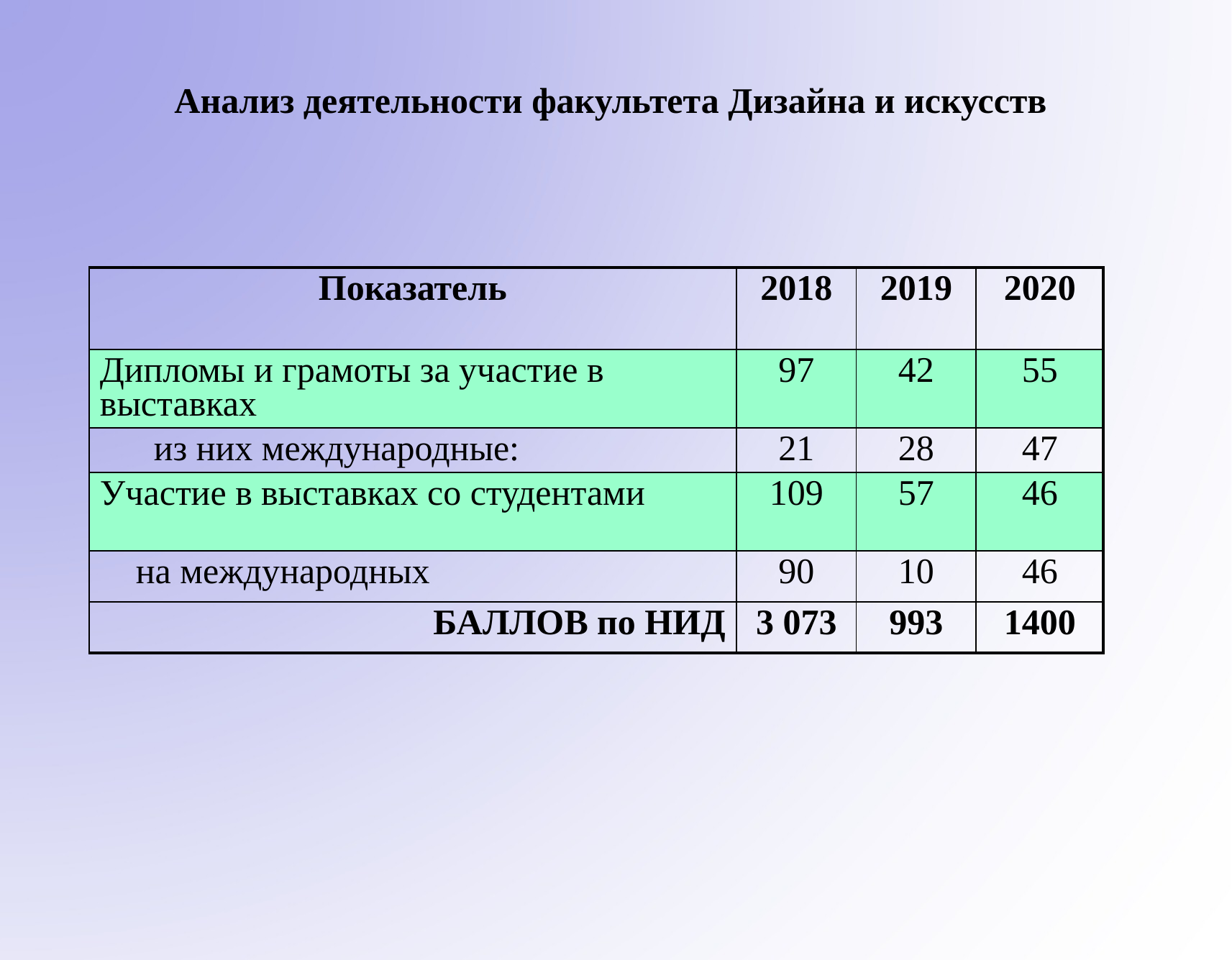

Анализ деятельности факультета Дизайна и искусств
| Показатель | 2018 | 2019 | 2020 |
| --- | --- | --- | --- |
| Дипломы и грамоты за участие в выставках | 97 | 42 | 55 |
| из них международные: | 21 | 28 | 47 |
| Участие в выставках со студентами | 109 | 57 | 46 |
| на международных | 90 | 10 | 46 |
| БАЛЛОВ по НИД | 3 073 | 993 | 1400 |